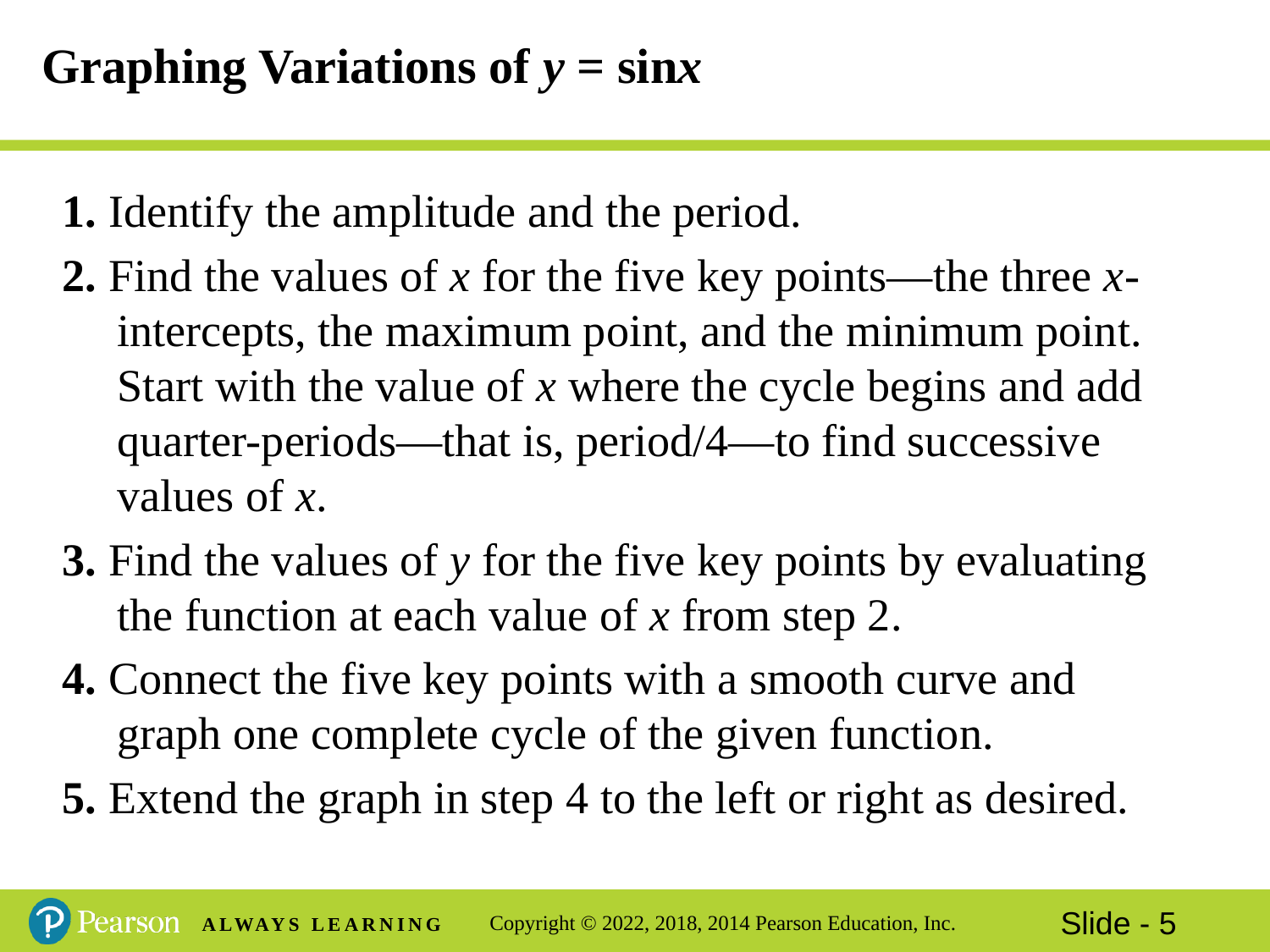

# Graphing Variations of y = sinx
1. Identify the amplitude and the period.
2. Find the values of x for the five key points—the three x-intercepts, the maximum point, and the minimum point. Start with the value of x where the cycle begins and add quarter-periods—that is, period/4—to find successive values of x.
3. Find the values of y for the five key points by evaluating the function at each value of x from step 2.
4. Connect the five key points with a smooth curve and graph one complete cycle of the given function.
5. Extend the graph in step 4 to the left or right as desired.